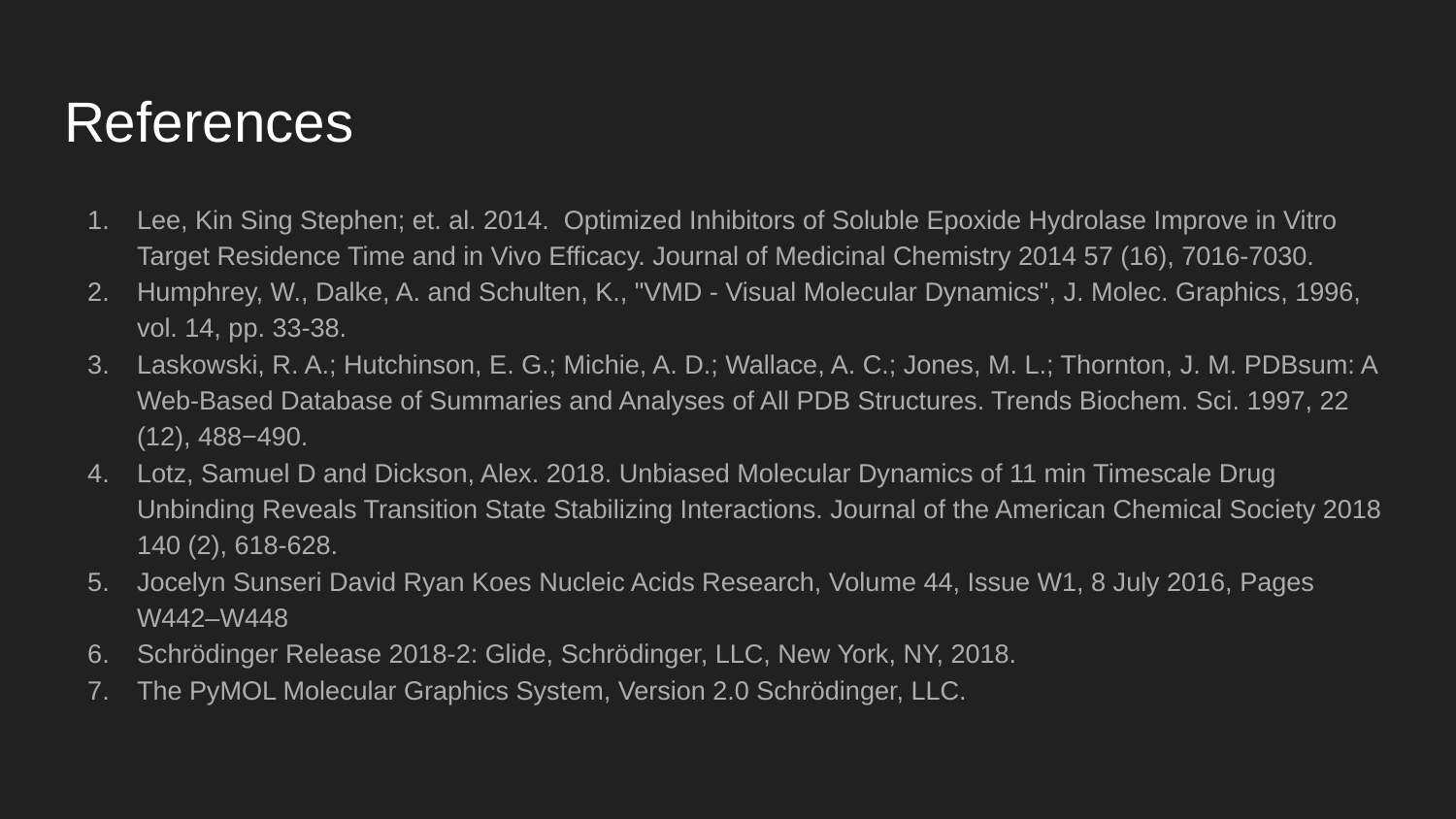

# References
Lee, Kin Sing Stephen; et. al. 2014.  Optimized Inhibitors of Soluble Epoxide Hydrolase Improve in Vitro Target Residence Time and in Vivo Efficacy. Journal of Medicinal Chemistry 2014 57 (16), 7016-7030.
Humphrey, W., Dalke, A. and Schulten, K., "VMD - Visual Molecular Dynamics", J. Molec. Graphics, 1996, vol. 14, pp. 33-38.
Laskowski, R. A.; Hutchinson, E. G.; Michie, A. D.; Wallace, A. C.; Jones, M. L.; Thornton, J. M. PDBsum: A Web-Based Database of Summaries and Analyses of All PDB Structures. Trends Biochem. Sci. 1997, 22 (12), 488−490.
Lotz, Samuel D and Dickson, Alex. 2018. Unbiased Molecular Dynamics of 11 min Timescale Drug Unbinding Reveals Transition State Stabilizing Interactions. Journal of the American Chemical Society 2018 140 (2), 618-628.
Jocelyn Sunseri David Ryan Koes Nucleic Acids Research, Volume 44, Issue W1, 8 July 2016, Pages W442–W448
Schrödinger Release 2018-2: Glide, Schrödinger, LLC, New York, NY, 2018.
The PyMOL Molecular Graphics System, Version 2.0 Schrödinger, LLC.